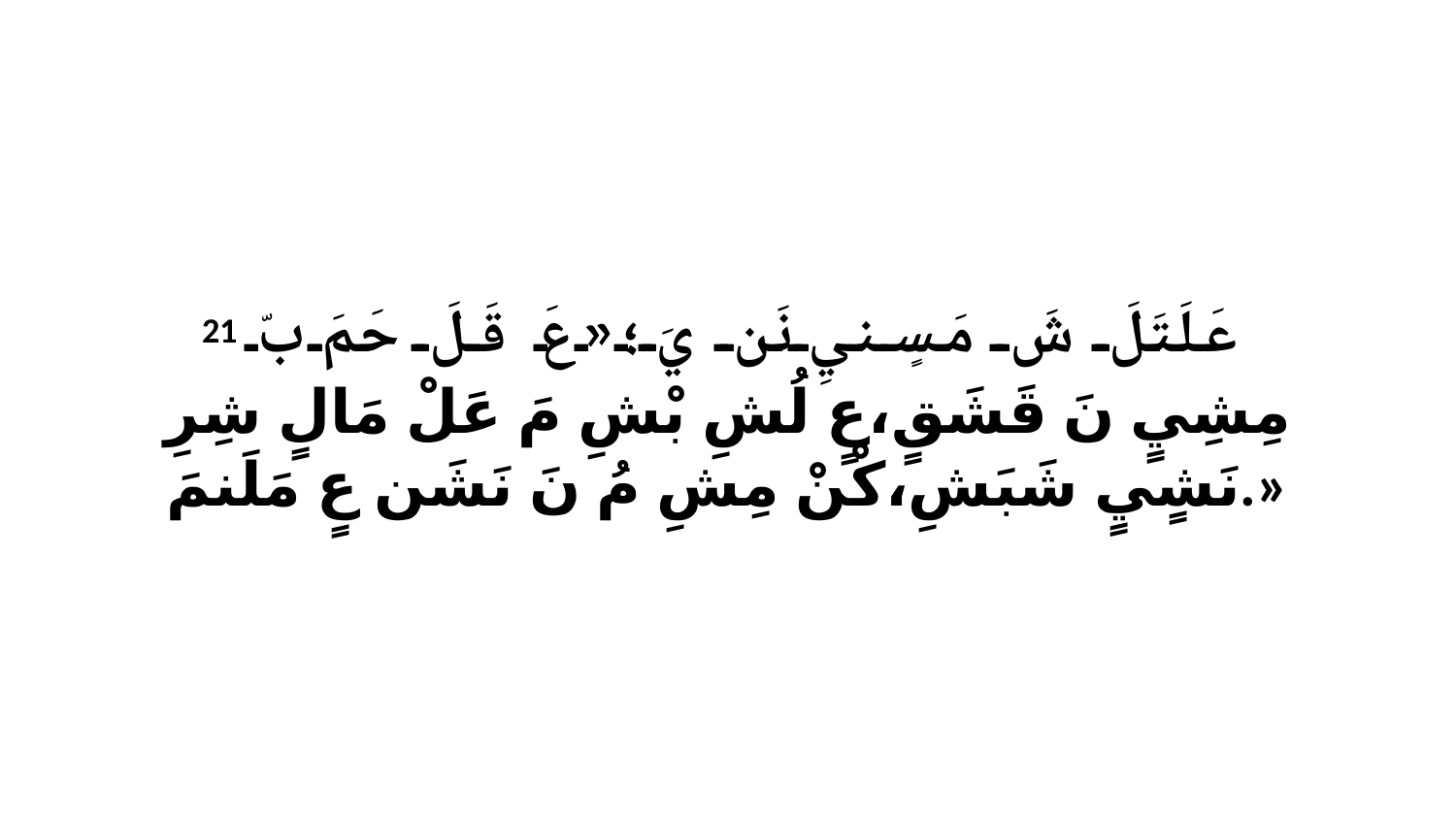

21 عَلَتَلَ شَ مَسٍنيِ نَن يَ؛«عَ قَلَ حَمَ بّ مِشِيٍ نَ قَشَقٍ،عٍ لُشِ بْشِ مَ عَلْ مَالٍ شِرِ نَشٍيٍ شَبَشِ،كْنْ مِشِ مُ نَ نَشَن عٍ مَلَنمَ.»